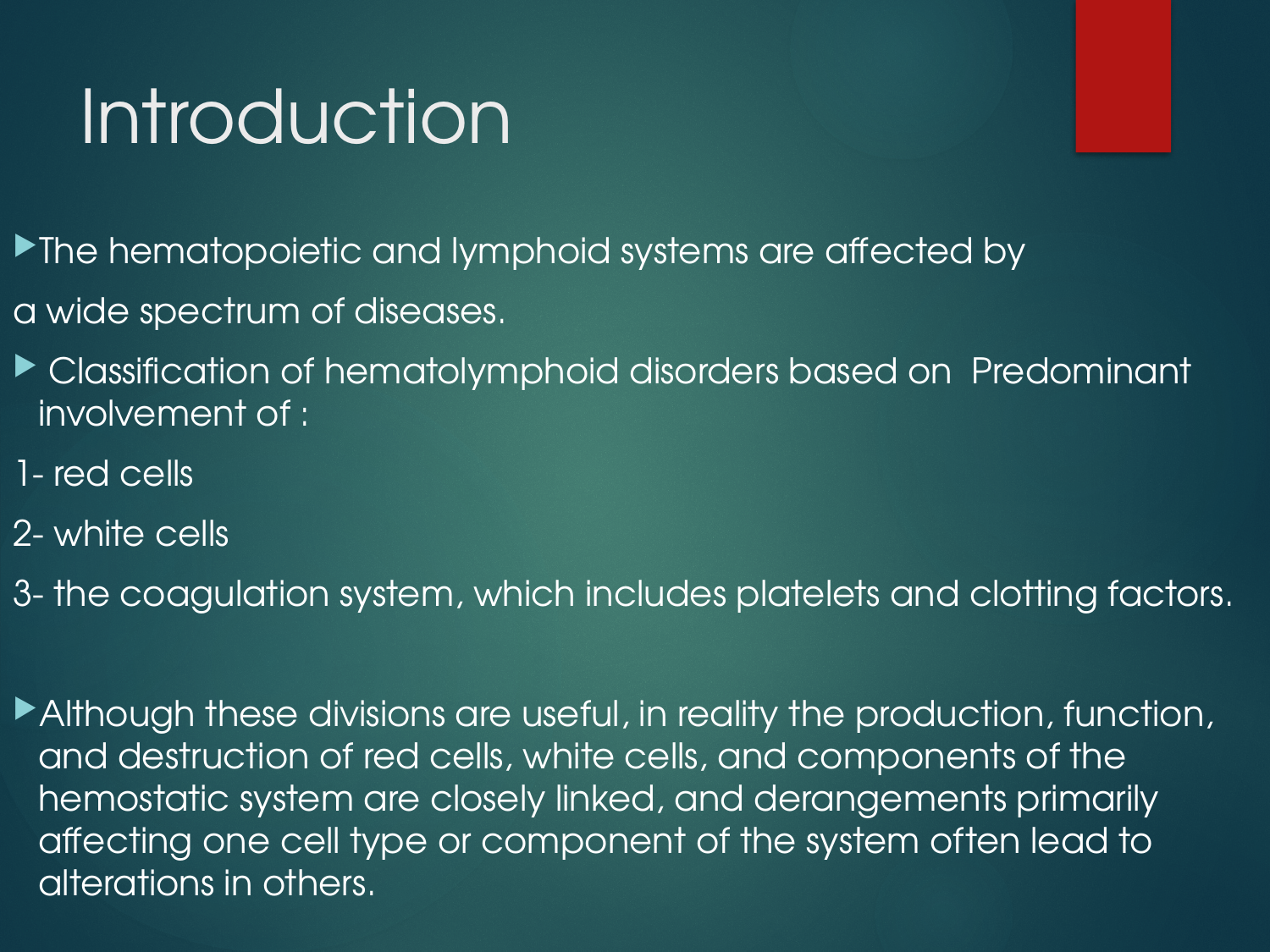

# Introduction
The hematopoietic and lymphoid systems are affected by
a wide spectrum of diseases.
 Classification of hematolymphoid disorders based on  Predominant involvement of :
1- red cells
2- white cells
3- the coagulation system, which includes platelets and clotting factors.

Although these divisions are useful, in reality the production, function, and destruction of red cells, white cells, and components of the hemostatic system are closely linked, and derangements primarily affecting one cell type or component of the system often lead to alterations in others.